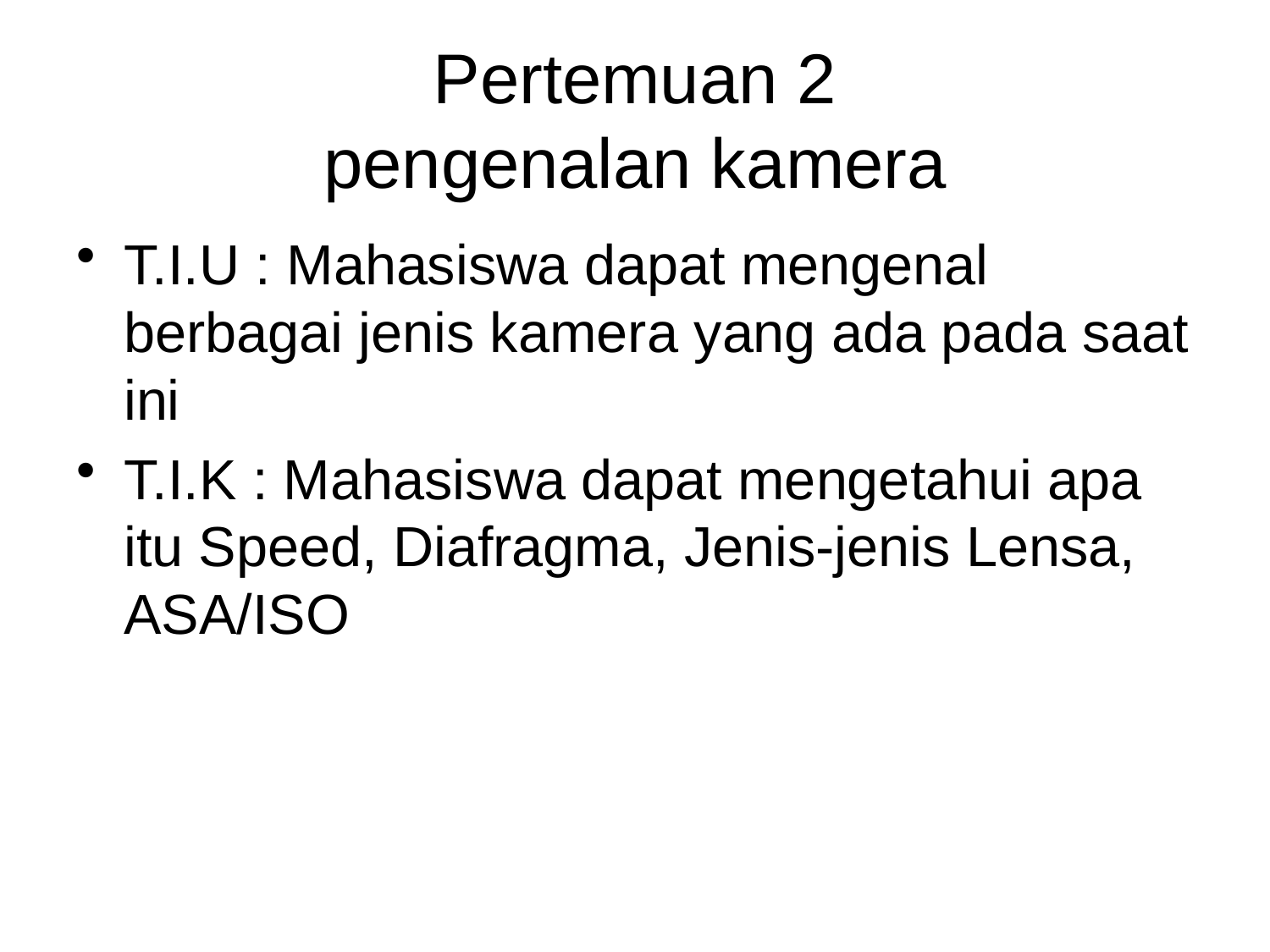

# Pertemuan 2 pengenalan kamera
T.I.U : Mahasiswa dapat mengenal berbagai jenis kamera yang ada pada saat ini
T.I.K : Mahasiswa dapat mengetahui apa itu Speed, Diafragma, Jenis-jenis Lensa, ASA/ISO